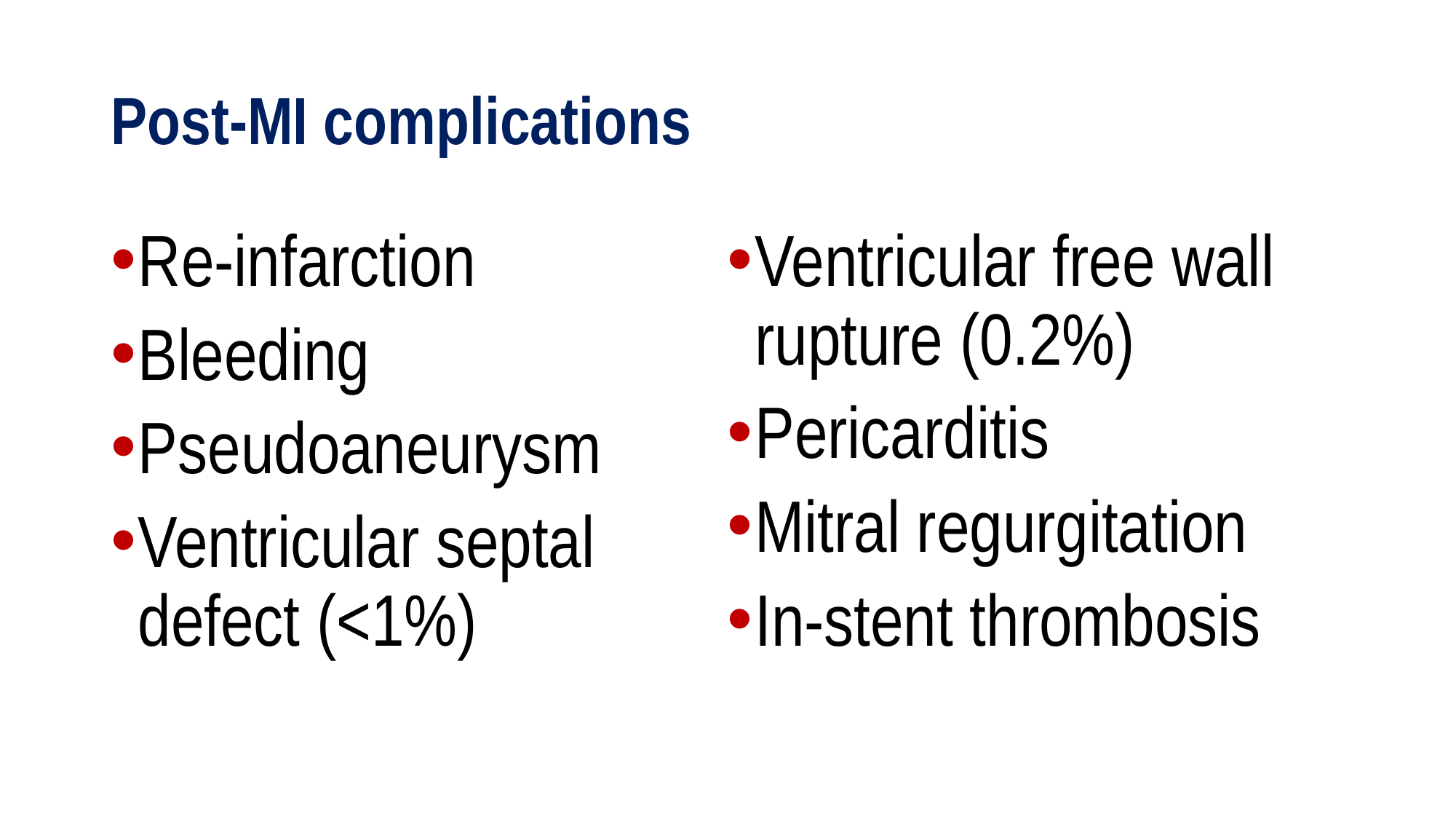

# Post-MI complications
Re-infarction
Bleeding
Pseudoaneurysm
Ventricular septal defect (<1%)
Ventricular free wall rupture (0.2%)
Pericarditis
Mitral regurgitation
In-stent thrombosis